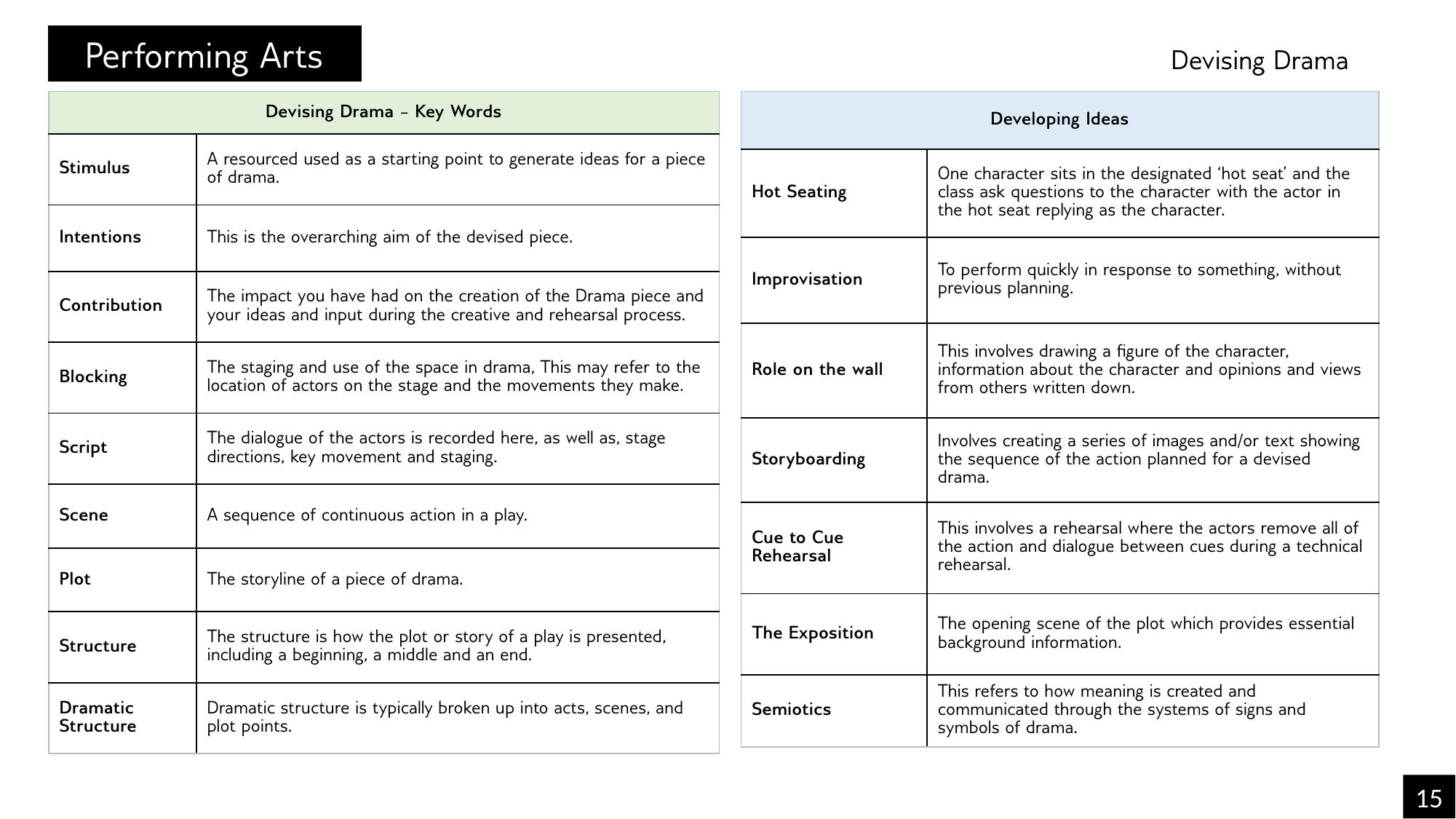

Performing Arts
Devising Drama
| Developing Ideas |  |
| --- | --- |
| Hot Seating | One character sits in the designated ‘hot seat’ and the class ask questions to the character with the actor in the hot seat replying as the character. |
| Improvisation | To perform quickly in response to something, without previous planning. |
| Role on the wall | This involves drawing a figure of the character, information about the character and opinions and views from others written down. |
| Storyboarding | Involves creating a series of images and/or text showing the sequence of the action planned for a devised drama. |
| Cue to Cue Rehearsal | This involves a rehearsal where the actors remove all of the action and dialogue between cues during a technical rehearsal. |
| The Exposition | The opening scene of the plot which provides essential background information. |
| Semiotics | This refers to how meaning is created and communicated through the systems of signs and symbols of drama. |
| Devising Drama – Key Words |  |
| --- | --- |
| Stimulus | A resourced used as a starting point to generate ideas for a piece of drama. |
| Intentions | This is the overarching aim of the devised piece. |
| Contribution | The impact you have had on the creation of the Drama piece and your ideas and input during the creative and rehearsal process. |
| Blocking | The staging and use of the space in drama, This may refer to the location of actors on the stage and the movements they make. |
| Script | The dialogue of the actors is recorded here, as well as, stage directions, key movement and staging. |
| Scene | A sequence of continuous action in a play. |
| Plot | The storyline of a piece of drama. |
| Structure | The structure is how the plot or story of a play is presented, including a beginning, a middle and an end. |
| Dramatic Structure | Dramatic structure is typically broken up into acts, scenes, and plot points. |
15